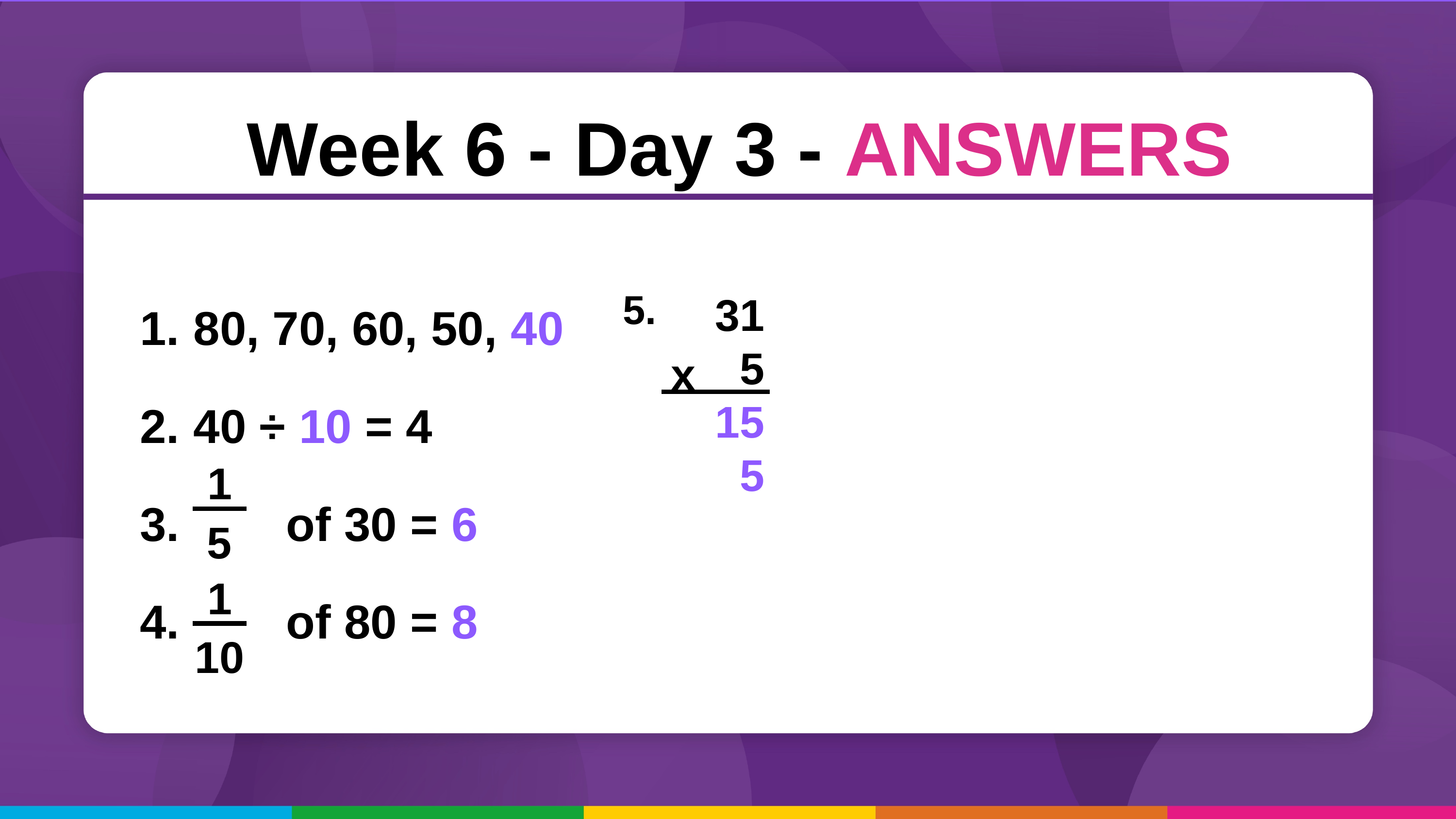

Week 6 - Day 3 - ANSWERS
5.

 80, 70, 60, 50, 40
 40 ÷ 10 = 4
        of 30 = 6
        of 80 = 8
31
5
155
x
1
5
1
10